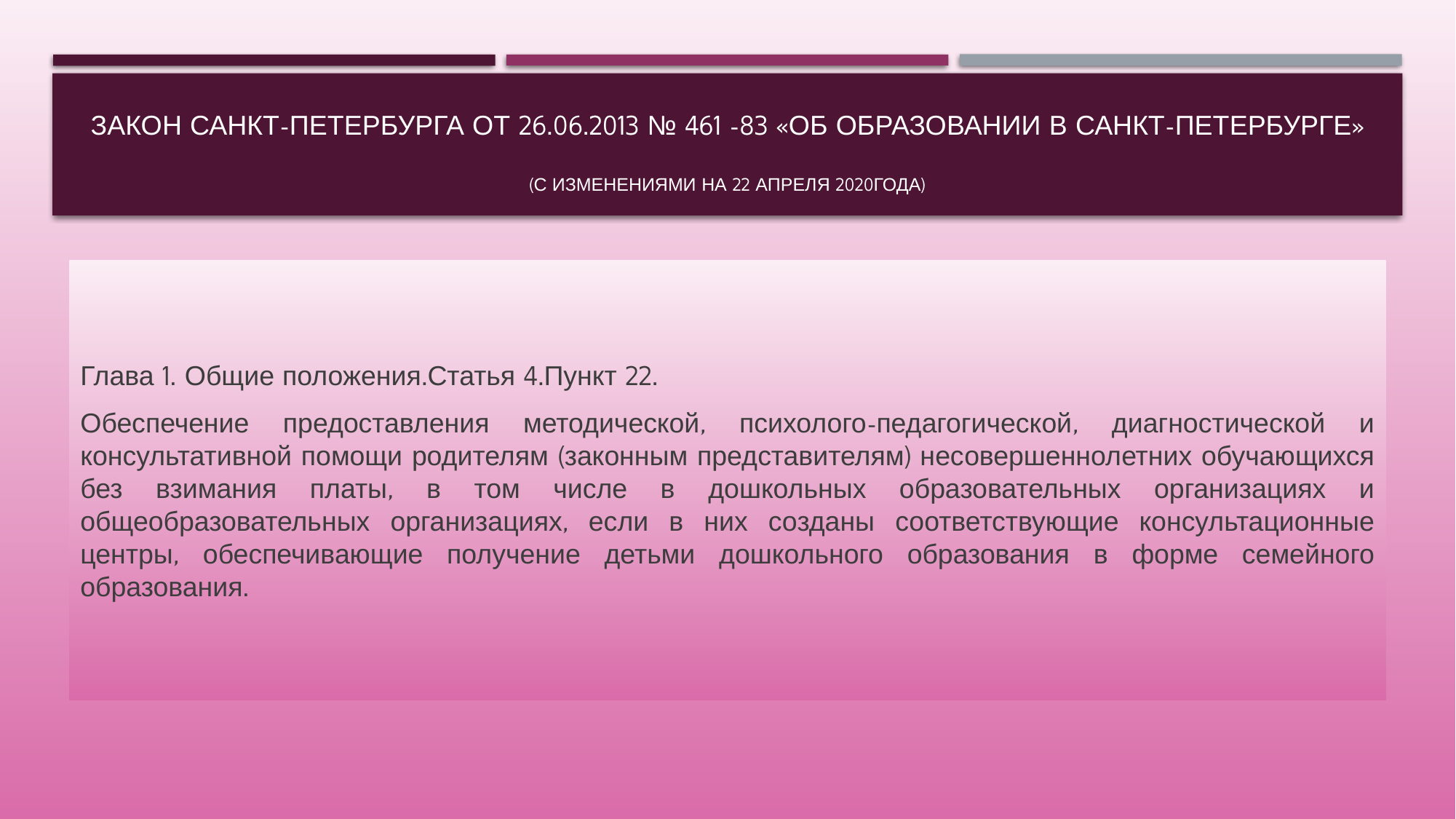

# Закон Санкт-Петербурга от 26.06.2013 № 461 -83 «Об образовании в Санкт-Петербурге» (с изменениями на 22 апреля 2020года)
Глава 1. Общие положения.Статья 4.Пункт 22.
Обеспечение предоставления методической, психолого-педагогической, диагностической и консультативной помощи родителям (законным представителям) несовершеннолетних обучающихся без взимания платы, в том числе в дошкольных образовательных организациях и общеобразовательных организациях, если в них созданы соответствующие консультационные центры, обеспечивающие получение детьми дошкольного образования в форме семейного образования.